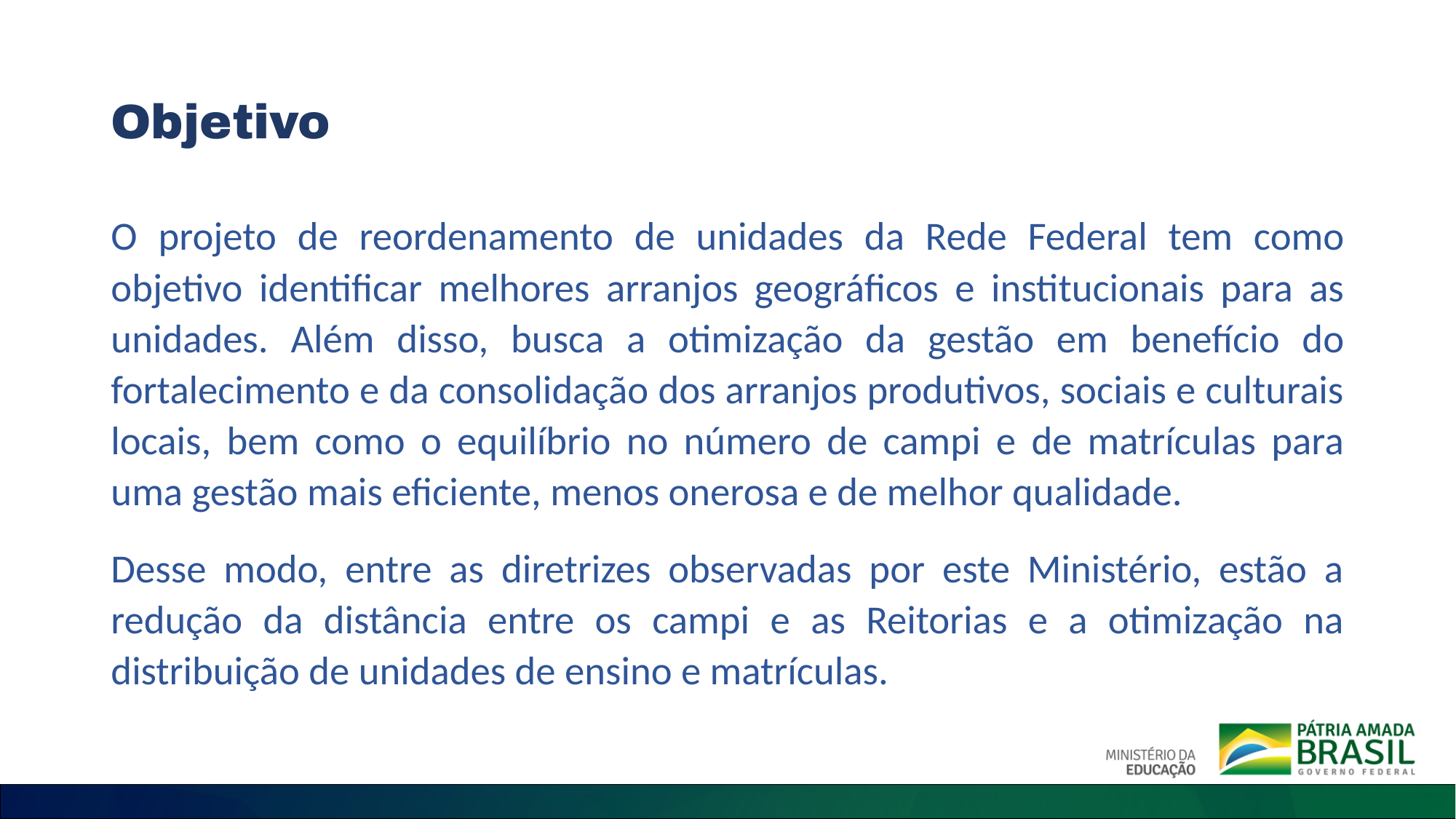

# Objetivo
O projeto de reordenamento de unidades da Rede Federal tem como objetivo identificar melhores arranjos geográficos e institucionais para as unidades. Além disso, busca a otimização da gestão em benefício do fortalecimento e da consolidação dos arranjos produtivos, sociais e culturais locais, bem como o equilíbrio no número de campi e de matrículas para uma gestão mais eficiente, menos onerosa e de melhor qualidade.
Desse modo, entre as diretrizes observadas por este Ministério, estão a redução da distância entre os campi e as Reitorias e a otimização na distribuição de unidades de ensino e matrículas.